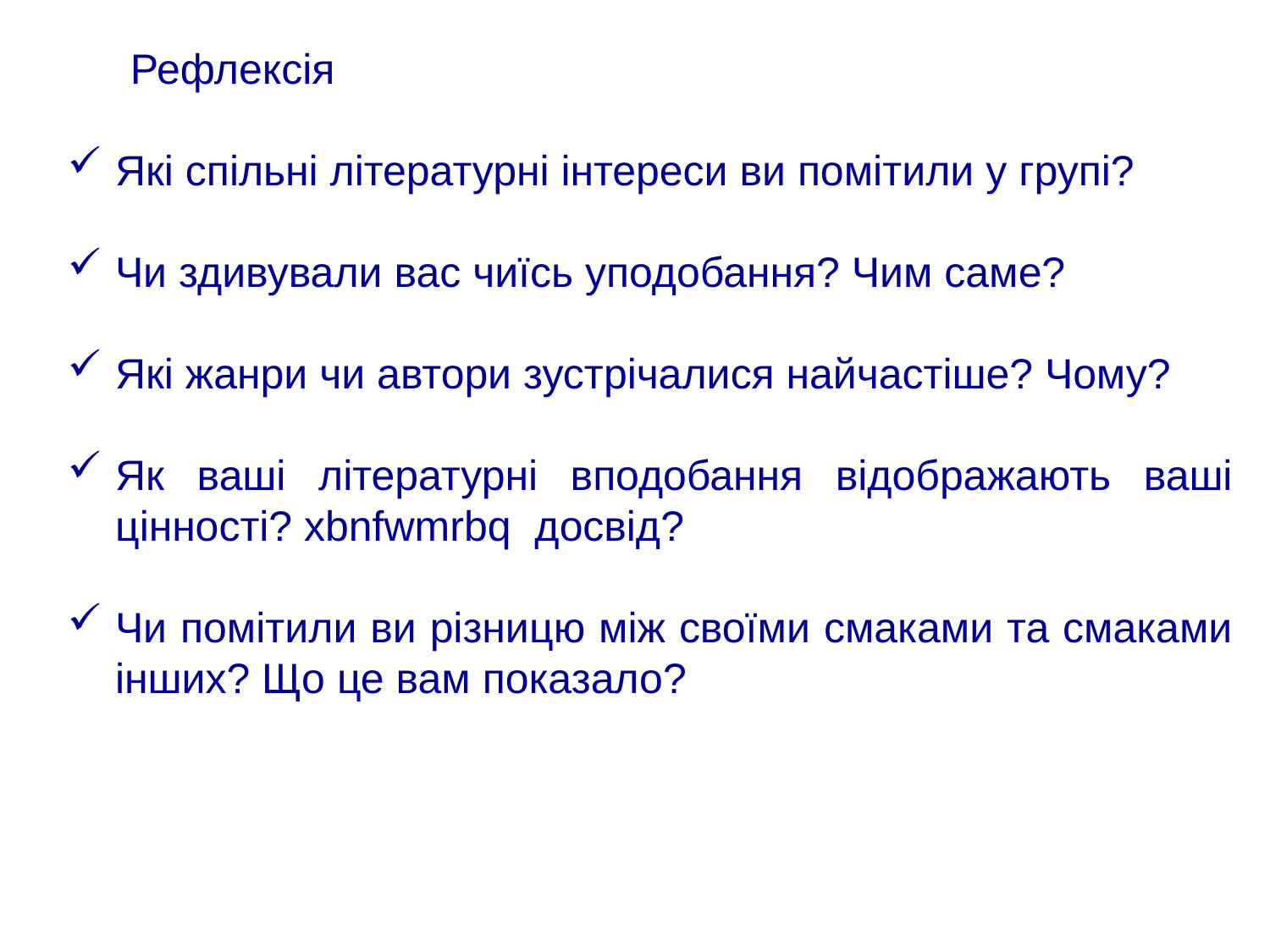

Рефлексія

Які спільні літературні інтереси ви помітили у групі?

Чи здивували вас чиїсь уподобання? Чим саме?

Які жанри чи автори зустрічалися найчастіше? Чому?

Як ваші літературні вподобання відображають ваші цінності? xbnfwmrbq  досвід?

Чи помітили ви різницю між своїми смаками та смаками інших? Що це вам показало?